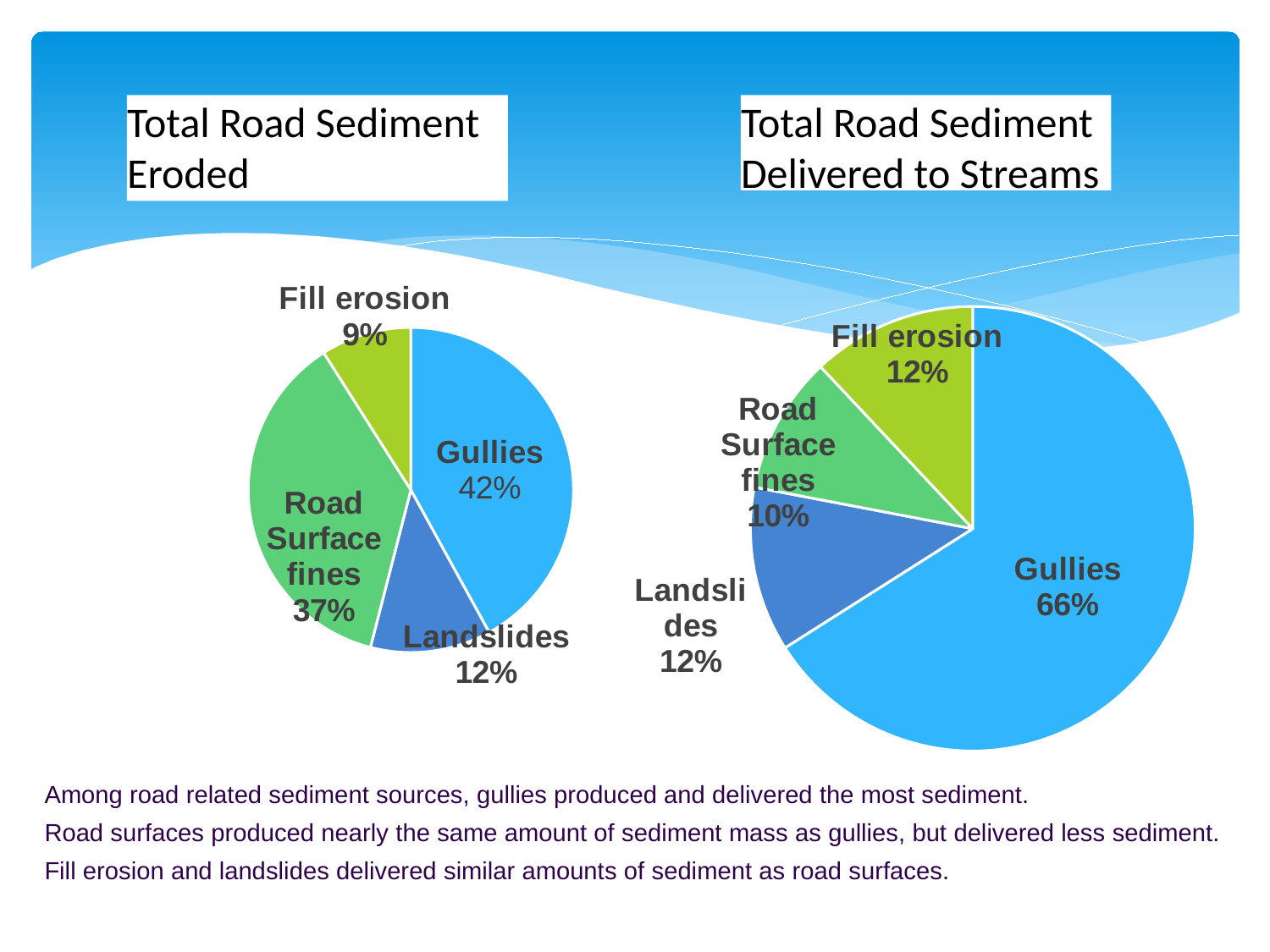

Total Road Sediment Eroded
Total Road Sediment Delivered to Streams

### Chart

| Category | Delivery |
|---|---|
| Gullies | 66.0 |
| Landslides | 12.0 |
| Road Surface fines | 10.0 |
| Fill erosion | 12.0 |

### Chart

| Category | Production |
|---|---|
| Gullies | 42.0 |
| Landslides | 12.0 |
| Road Surface fines | 37.0 |
| Fill erosion | 9.0 |
Among road related sediment sources, gullies produced and delivered the most sediment.
Road surfaces produced nearly the same amount of sediment mass as gullies, but delivered less sediment.
Fill erosion and landslides delivered similar amounts of sediment as road surfaces.